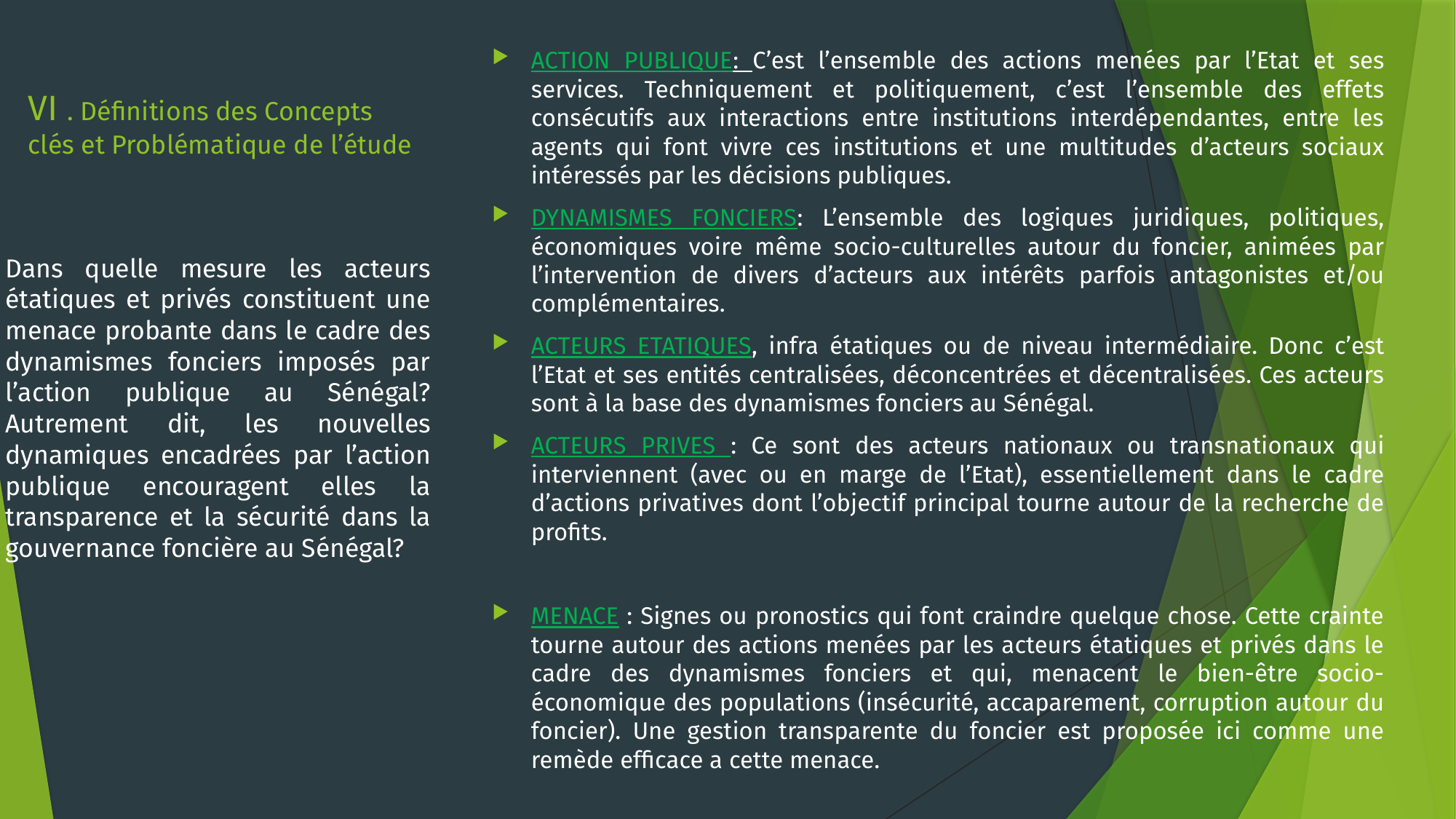

ACTION PUBLIQUE: C’est l’ensemble des actions menées par l’Etat et ses services. Techniquement et politiquement, c’est l’ensemble des effets consécutifs aux interactions entre institutions interdépendantes, entre les agents qui font vivre ces institutions et une multitudes d’acteurs sociaux intéressés par les décisions publiques.
DYNAMISMES FONCIERS: L’ensemble des logiques juridiques, politiques, économiques voire même socio-culturelles autour du foncier, animées par l’intervention de divers d’acteurs aux intérêts parfois antagonistes et/ou complémentaires.
ACTEURS ETATIQUES, infra étatiques ou de niveau intermédiaire. Donc c’est l’Etat et ses entités centralisées, déconcentrées et décentralisées. Ces acteurs sont à la base des dynamismes fonciers au Sénégal.
ACTEURS PRIVES : Ce sont des acteurs nationaux ou transnationaux qui interviennent (avec ou en marge de l’Etat), essentiellement dans le cadre d’actions privatives dont l’objectif principal tourne autour de la recherche de profits.

MENACE : Signes ou pronostics qui font craindre quelque chose. Cette crainte tourne autour des actions menées par les acteurs étatiques et privés dans le cadre des dynamismes fonciers et qui, menacent le bien-être socio-économique des populations (insécurité, accaparement, corruption autour du foncier). Une gestion transparente du foncier est proposée ici comme une remède efficace a cette menace.

# VI . Définitions des Concepts clés et Problématique de l’étude
Dans quelle mesure les acteurs étatiques et privés constituent une menace probante dans le cadre des dynamismes fonciers imposés par l’action publique au Sénégal? Autrement dit, les nouvelles dynamiques encadrées par l’action publique encouragent elles la transparence et la sécurité dans la gouvernance foncière au Sénégal?